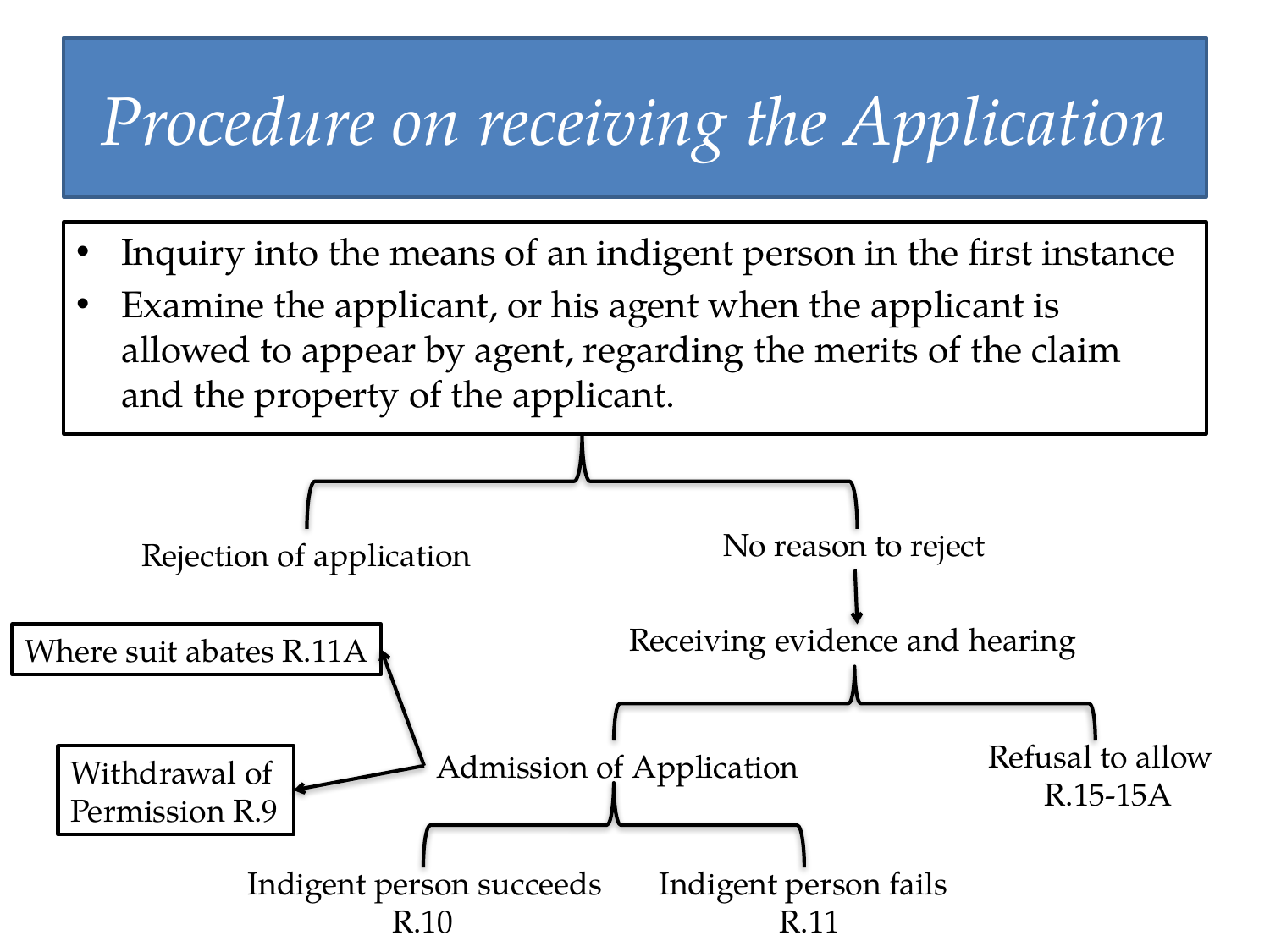

# Procedure on receiving the Application

Inquiry into the means of an indigent person in the first instance
Examine the applicant, or his agent when the applicant is allowed to appear by agent, regarding the merits of the claim and the property of the applicant.

No reason to reject
Rejection of application
Receiving evidence and hearing
Where suit abates R.11A

Refusal to allow
       R.15-15A
Admission of Application
Withdrawal of
Permission R.9
Indigent person succeeds
                  R.10
Indigent person fails
               R.11